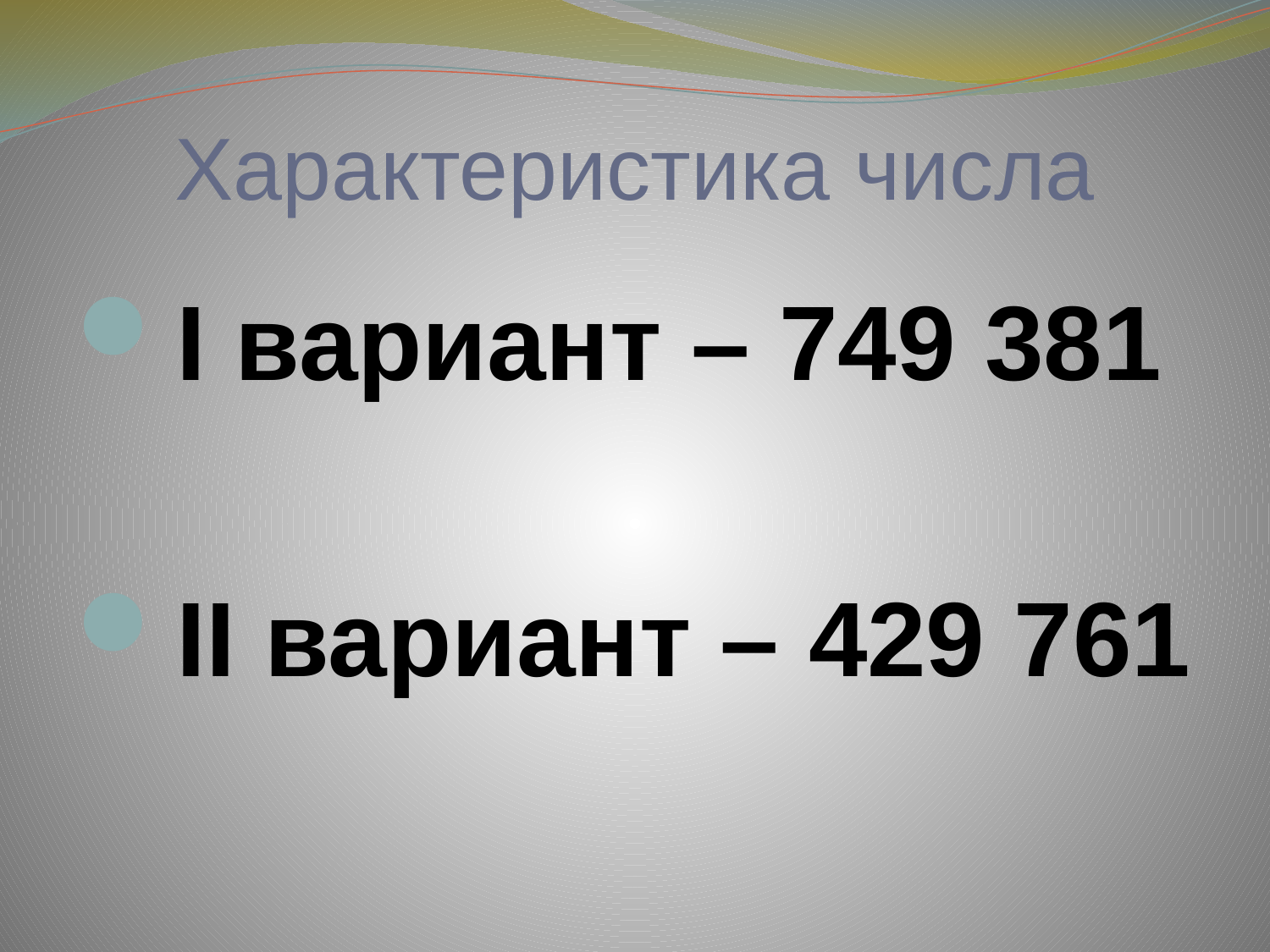

# Характеристика числа
I вариант – 749 381

II вариант – 429 761